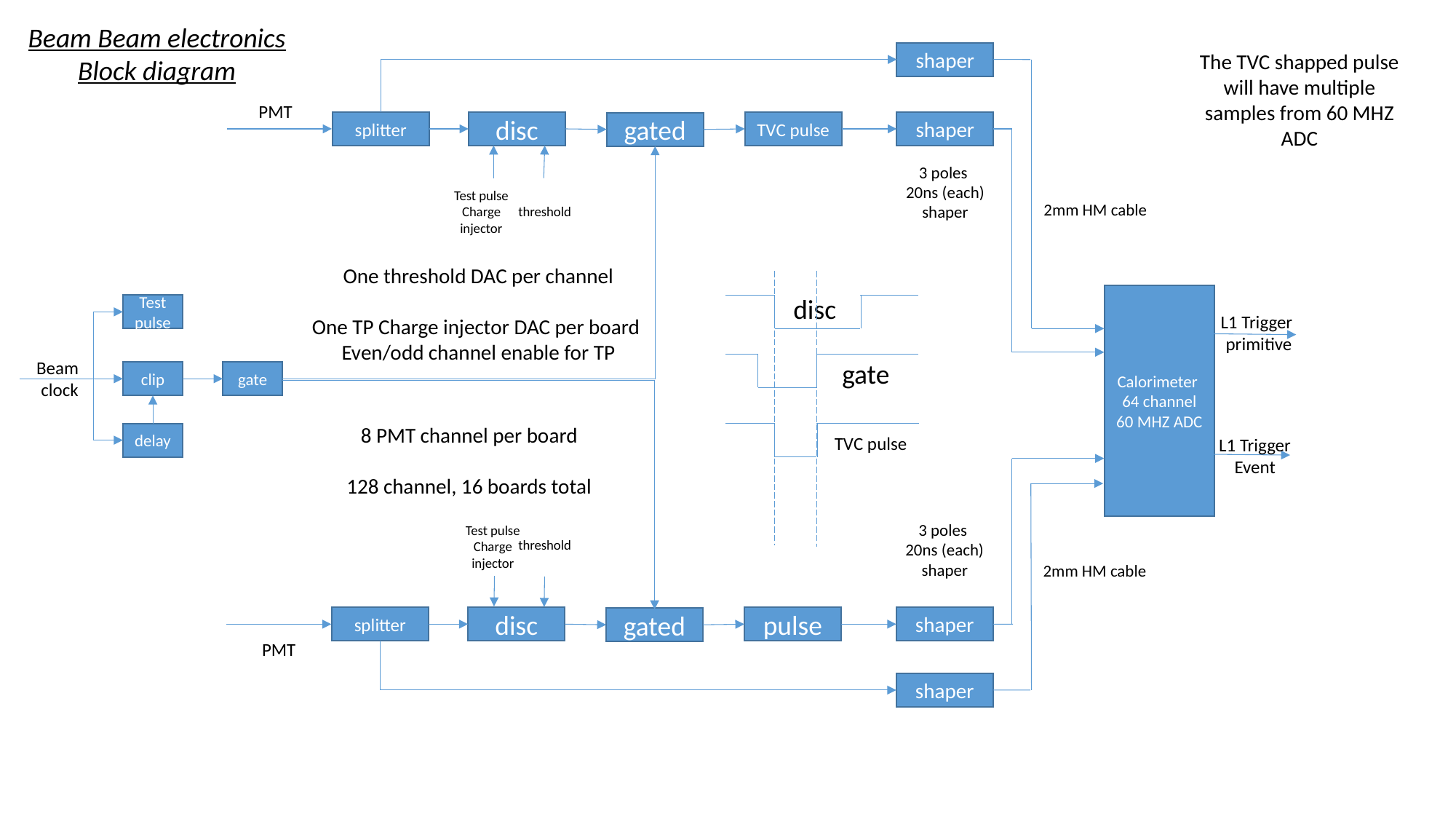

Beam Beam electronics
Block diagram
shaper
The TVC shapped pulse will have multiple samples from 60 MHZ ADC
PMT
disc
TVC pulse
shaper
splitter
gated
3 poles
20ns (each)
shaper
Test pulse
Charge
injector
2mm HM cable
threshold
One threshold DAC per channel

One TP Charge injector DAC per board
Even/odd channel enable for TP
Calorimeter
64 channel 60 MHZ ADC
disc
Test pulse
L1 Trigger
primitive
Beam
clock
gate
clip
gate
8 PMT channel per board

128 channel, 16 boards total
delay
TVC pulse
L1 Trigger
Event
3 poles
20ns (each)
shaper
Test pulse
Charge
injector
threshold
2mm HM cable
disc
pulse
shaper
splitter
gated
PMT
shaper